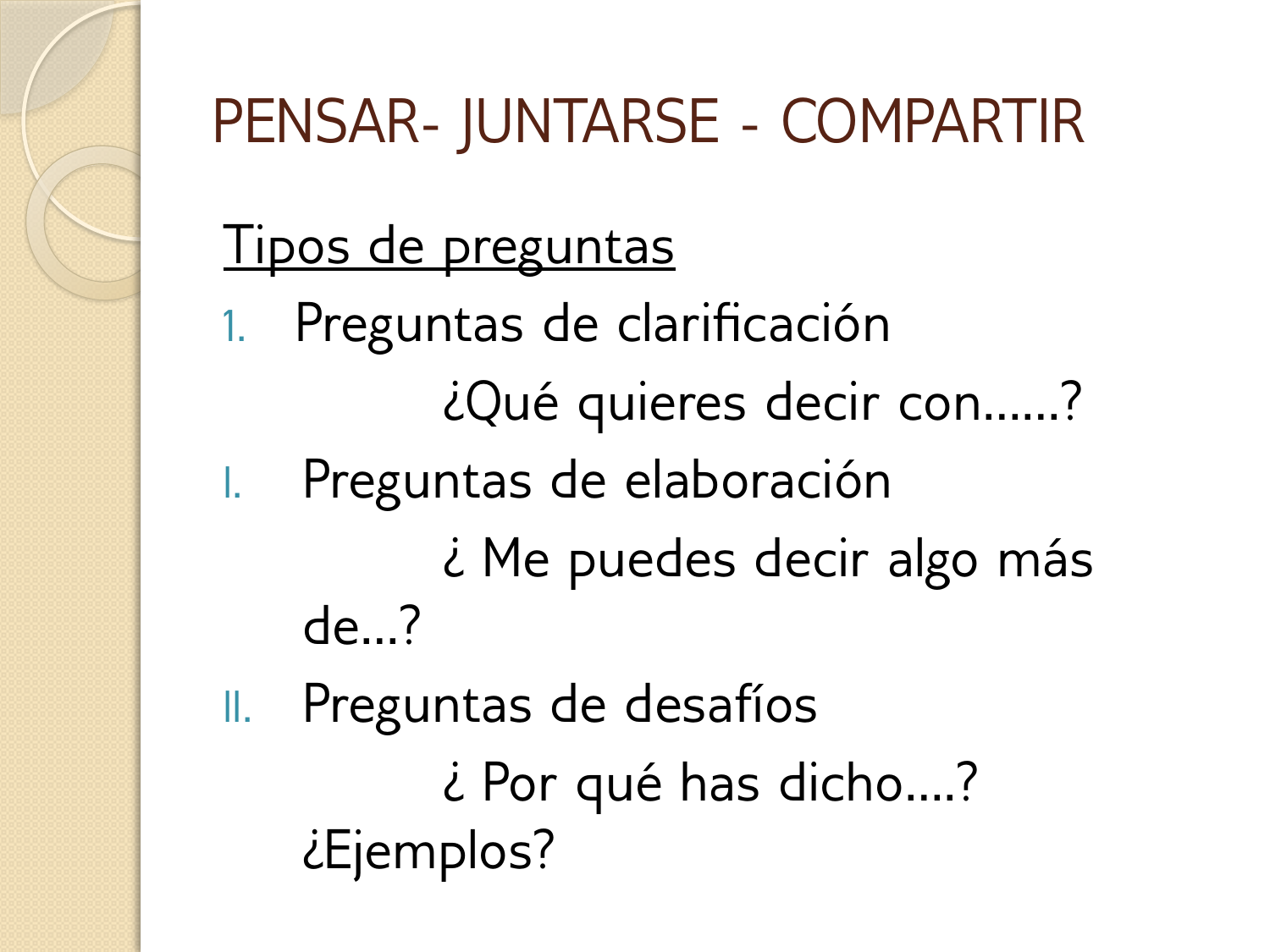

# PENSAR- JUNTARSE - COMPARTIR
Tipos de preguntas
Preguntas de clarificación
             ¿Qué quieres decir con……?
Preguntas de elaboración
             ¿ Me puedes decir algo más de…?
Preguntas de desafíos
             ¿ Por qué has dicho….? ¿Ejemplos?